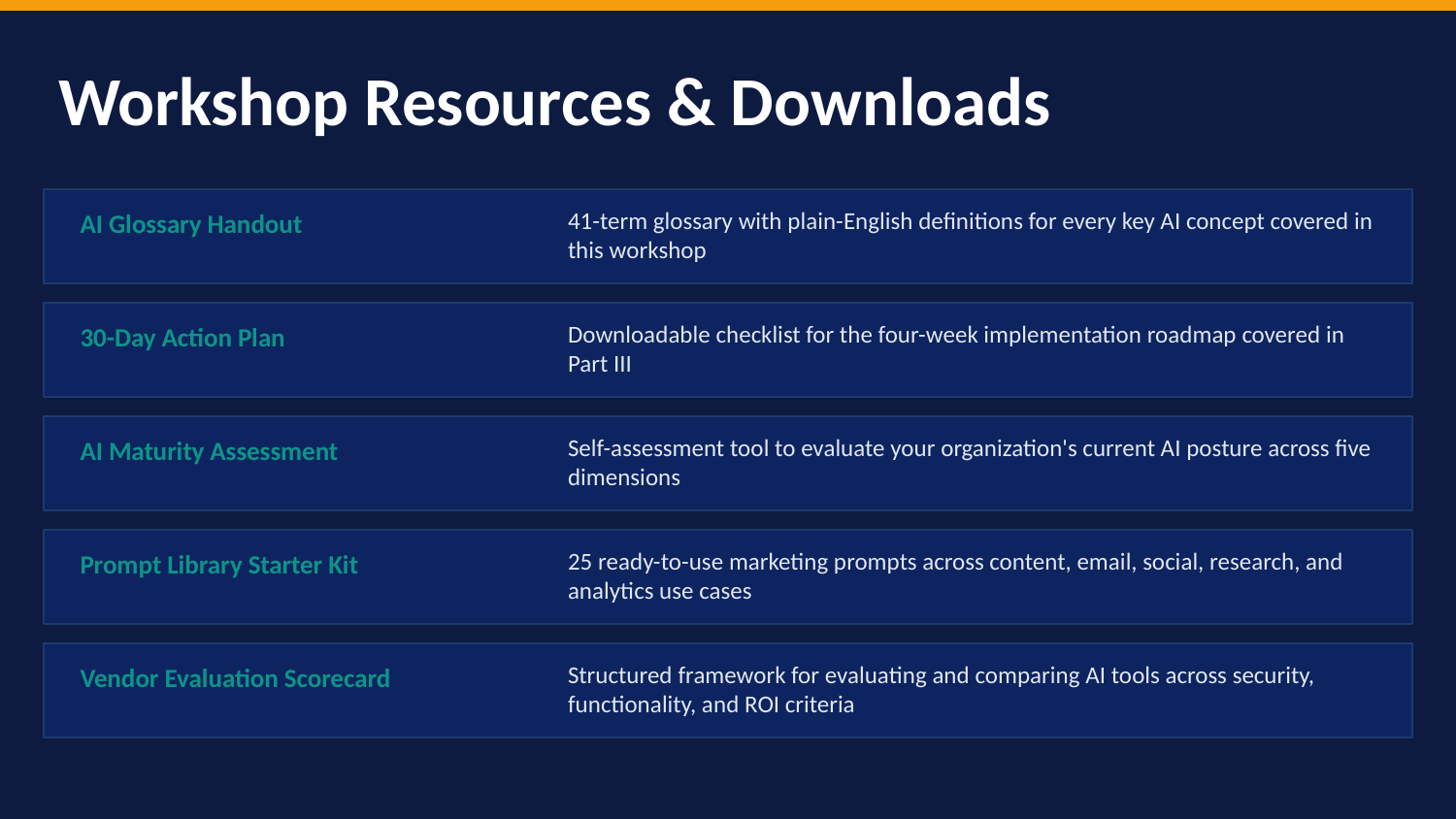

Workshop Resources & Downloads

AI Glossary Handout
41-term glossary with plain-English definitions for every key AI concept covered in this workshop

30-Day Action Plan
Downloadable checklist for the four-week implementation roadmap covered in Part III

AI Maturity Assessment
Self-assessment tool to evaluate your organization's current AI posture across five dimensions

Prompt Library Starter Kit
25 ready-to-use marketing prompts across content, email, social, research, and analytics use cases

Vendor Evaluation Scorecard
Structured framework for evaluating and comparing AI tools across security, functionality, and ROI criteria